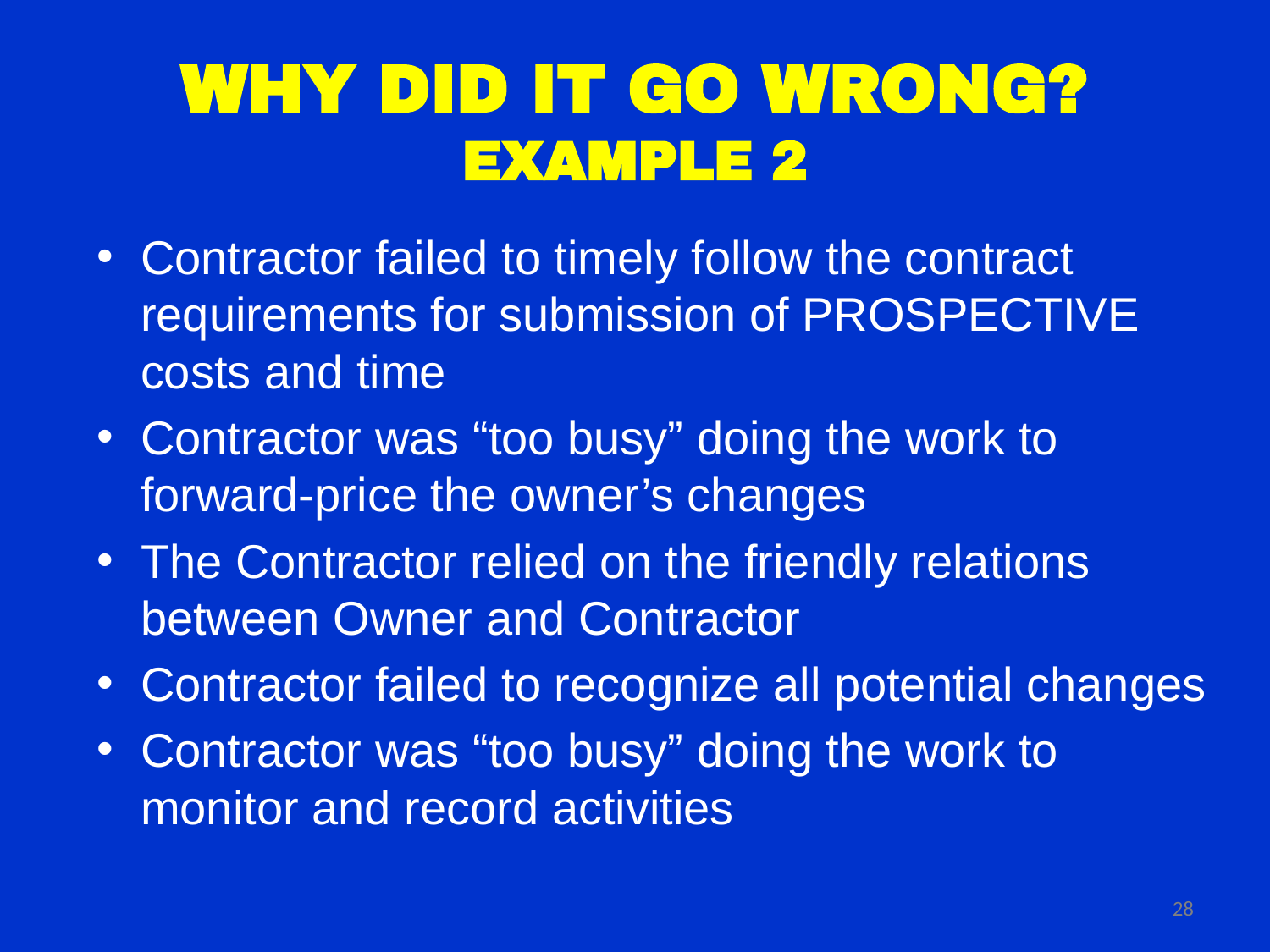

# WHY DID IT GO WRONG? EXAMPLE 2
Contractor failed to timely follow the contract requirements for submission of PROSPECTIVE costs and time
Contractor was “too busy” doing the work to forward-price the owner’s changes
The Contractor relied on the friendly relations between Owner and Contractor
Contractor failed to recognize all potential changes
Contractor was “too busy” doing the work to monitor and record activities